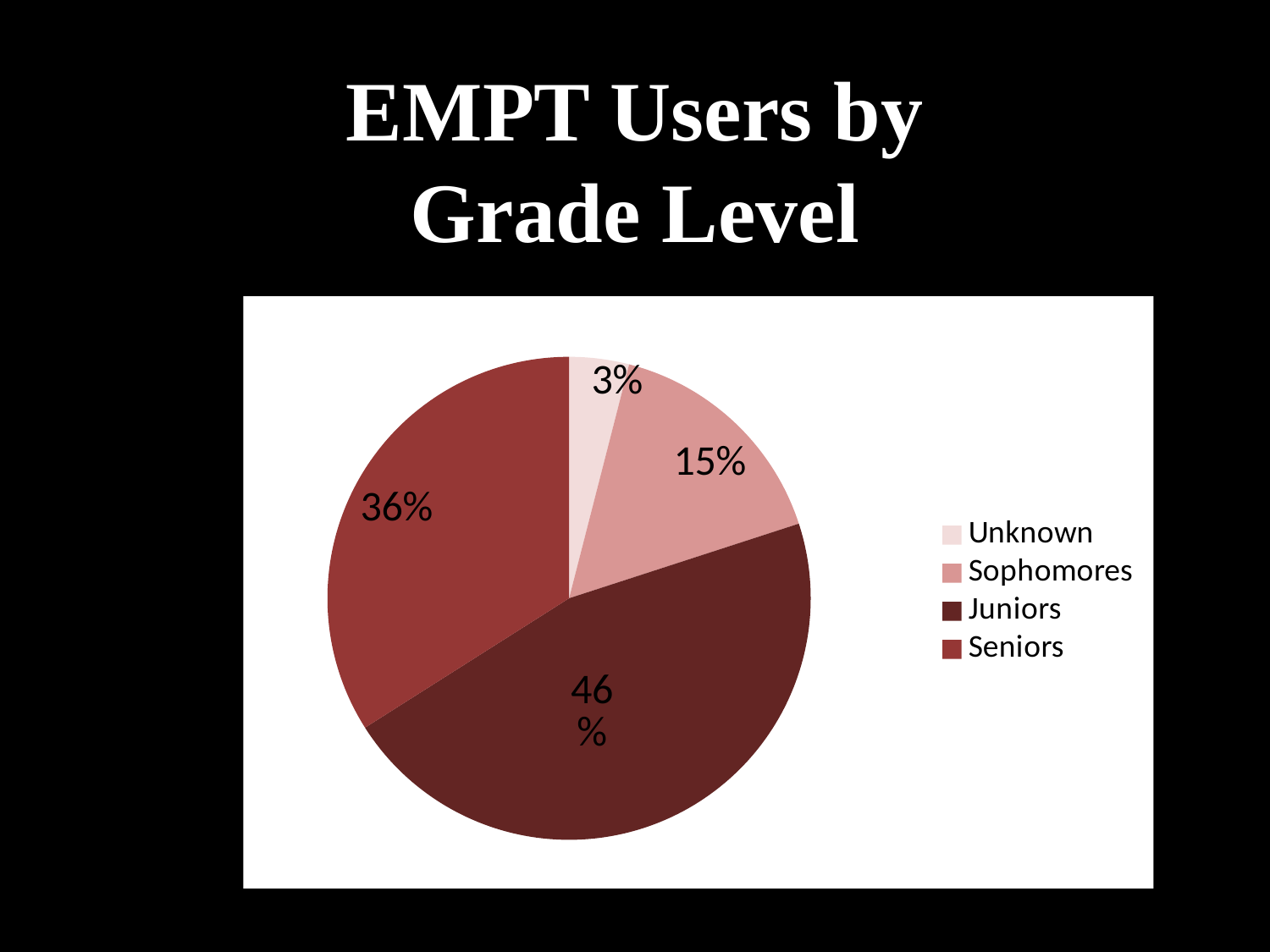

EMPT Users by Grade Level

### Chart

| Category | Column1 |
|---|---|
| Unknown | 4.0 |
| Sophomores | 16.0 |
| Juniors | 46.0 |
| Seniors | 34.0 |